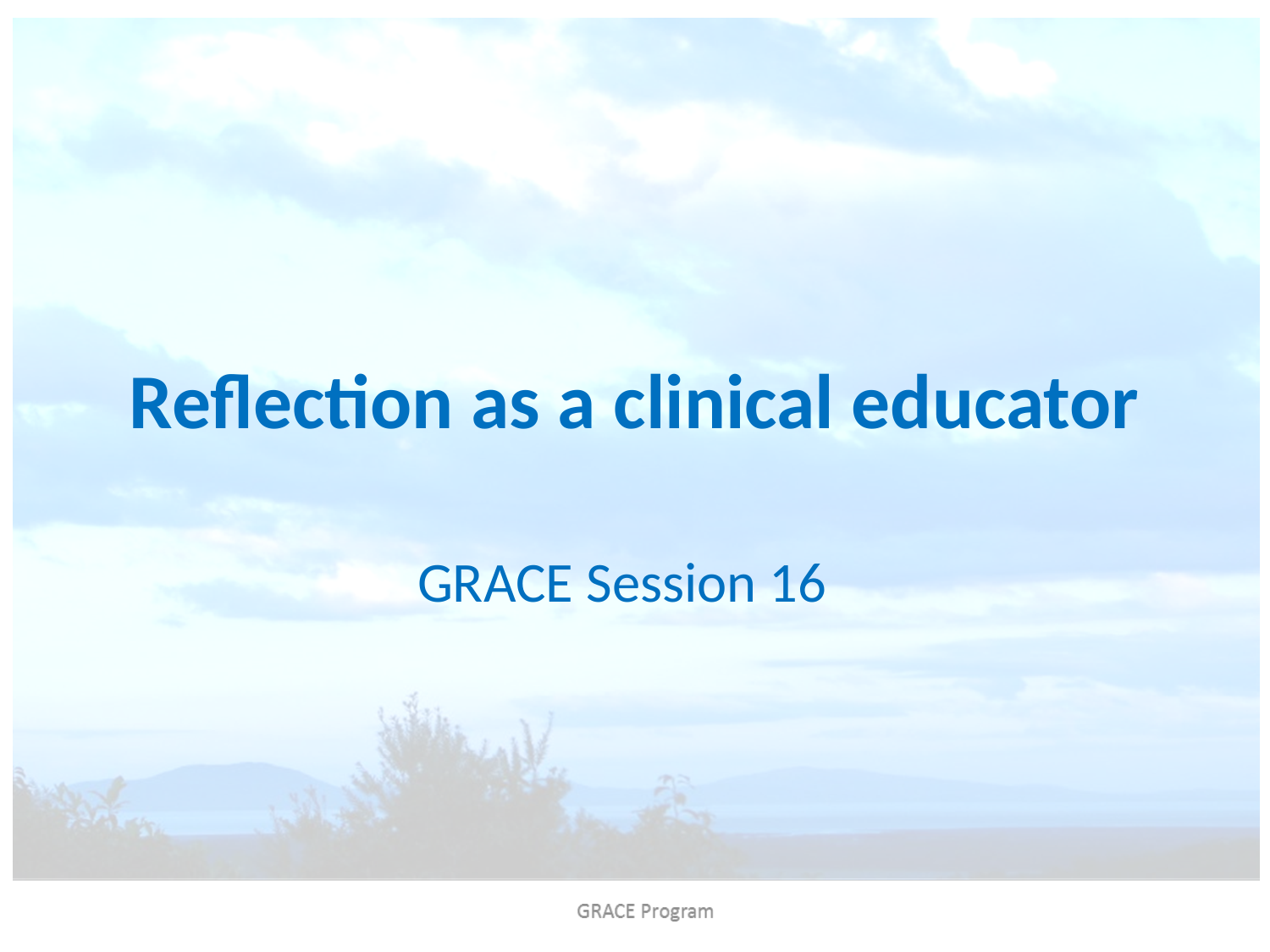

# Reflection as a clinical educator
GRACE Session 16